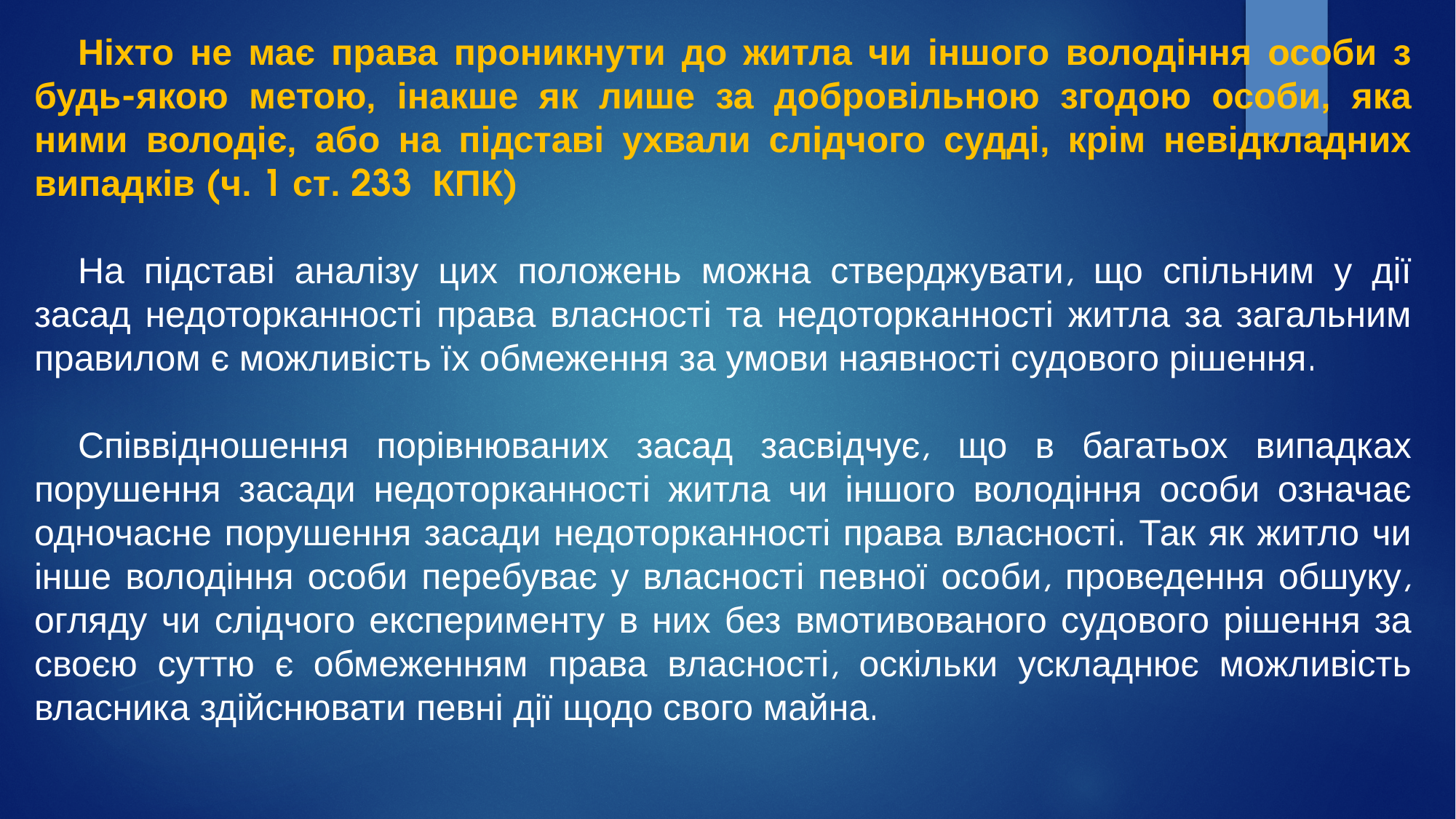

Ніхто не має права проникнути до житла чи іншого володіння особи з будь-якою метою, інакше як лише за добровільною згодою особи, яка ними володіє, або на підставі ухвали слідчого судді, крім невідкладних випадків (ч. 1 ст. 233  КПК)

На підставі аналізу цих положень можна стверджувати, що спільним у дії засад недоторканності права власності та недоторканності житла за загальним правилом є можливість їх обмеження за умови наявності судового рішення.

Співвідношення порівнюваних засад засвідчує, що в багатьох випадках порушення засади недоторканності житла чи іншого володіння особи означає одночасне порушення засади недоторканності права власності. Так як житло чи інше володіння особи перебуває у власності певної особи, проведення обшуку, огляду чи слідчого експерименту в них без вмотивованого судового рішення за своєю суттю є обмеженням права власності, оскільки ускладнює можливість власника здійснювати певні дії щодо свого майна.